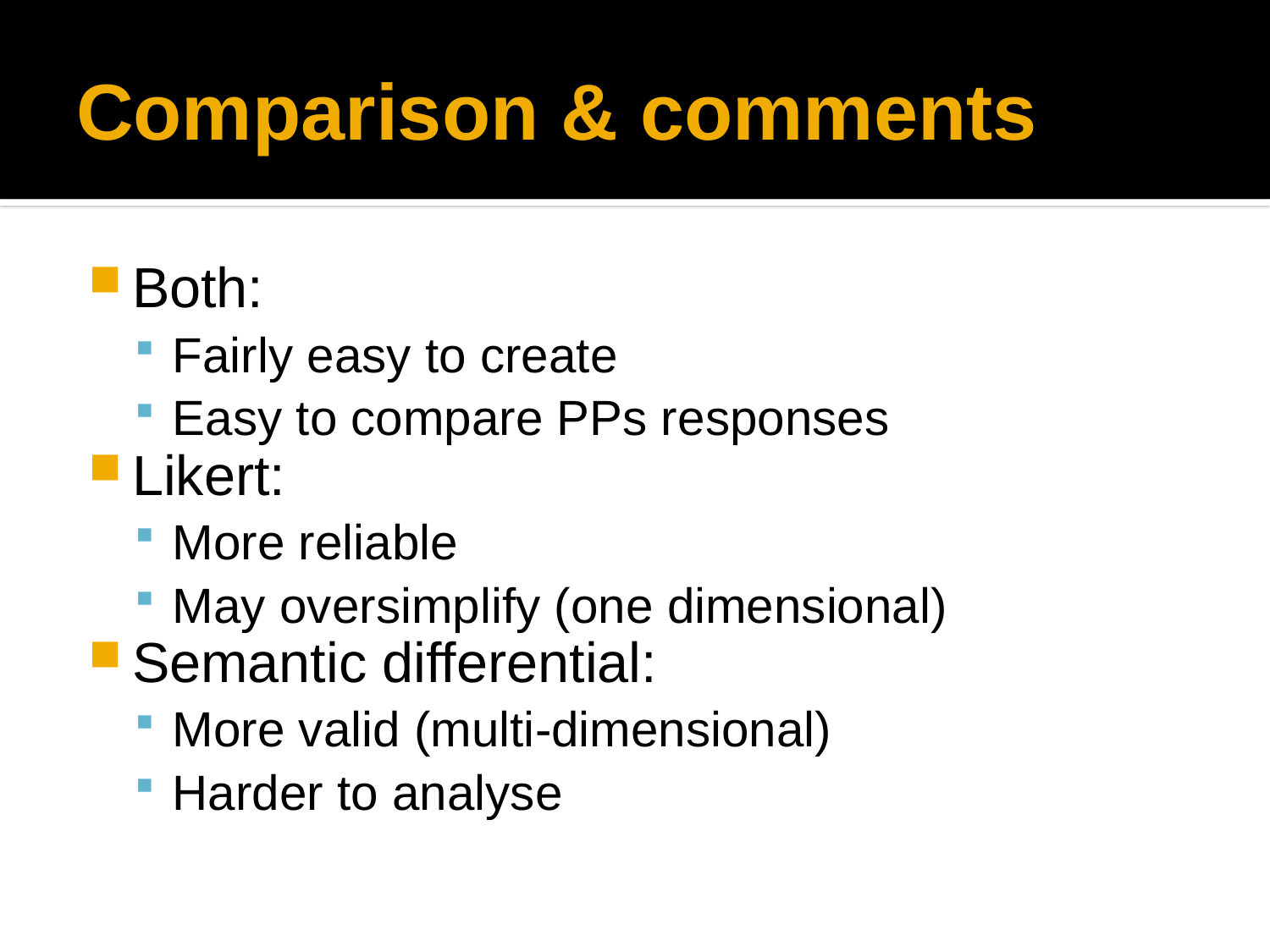

# Comparison & comments
Both:
Fairly easy to create
Easy to compare PPs responses
Likert:
More reliable
May oversimplify (one dimensional)
Semantic differential:
More valid (multi-dimensional)
Harder to analyse